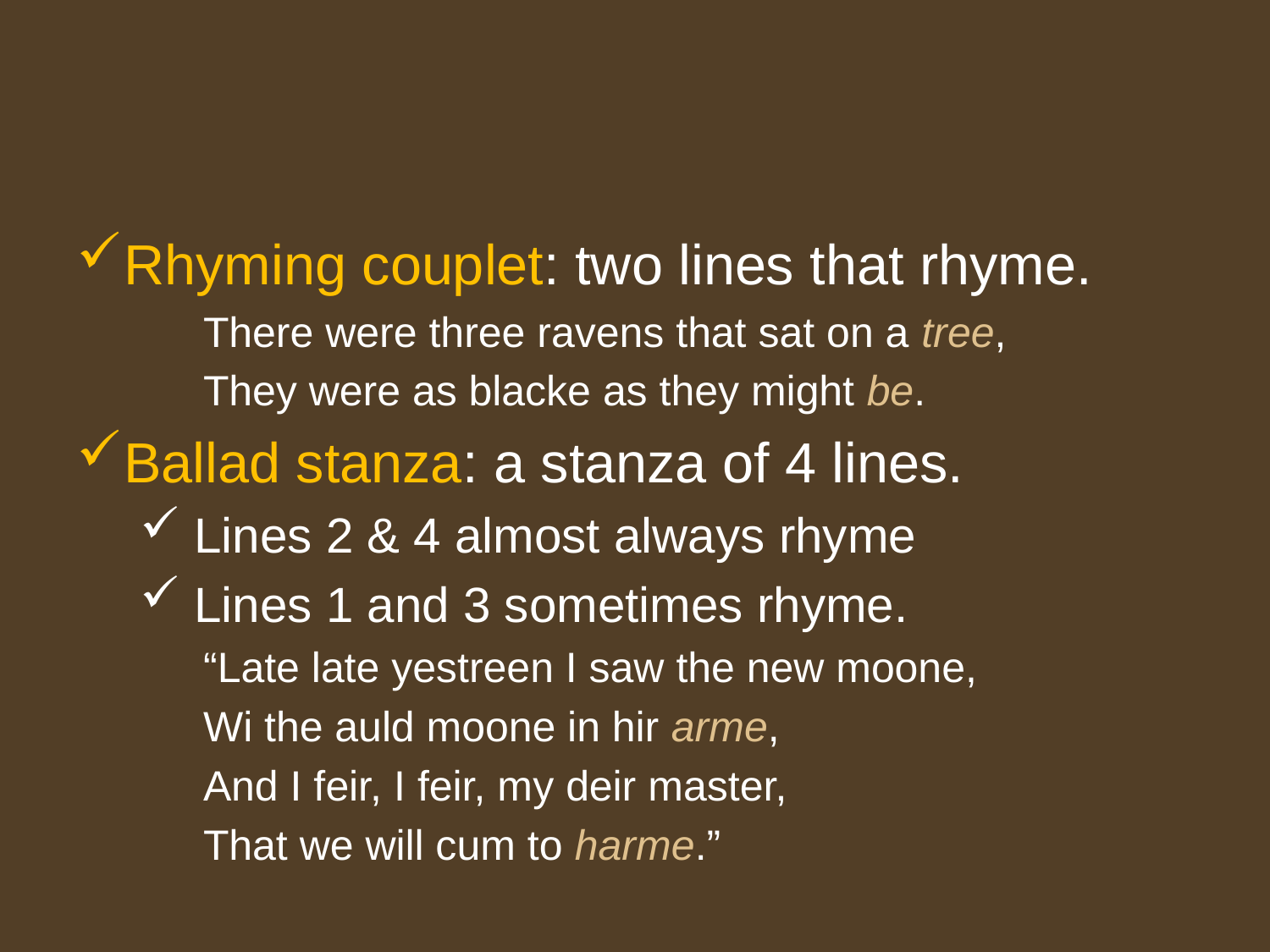

Rhyming couplet: two lines that rhyme.
There were three ravens that sat on a tree,
They were as blacke as they might be.
Ballad stanza: a stanza of 4 lines.
 Lines 2 & 4 almost always rhyme
 Lines 1 and 3 sometimes rhyme.
“Late late yestreen I saw the new moone,
Wi the auld moone in hir arme,
And I feir, I feir, my deir master,
That we will cum to harme.”